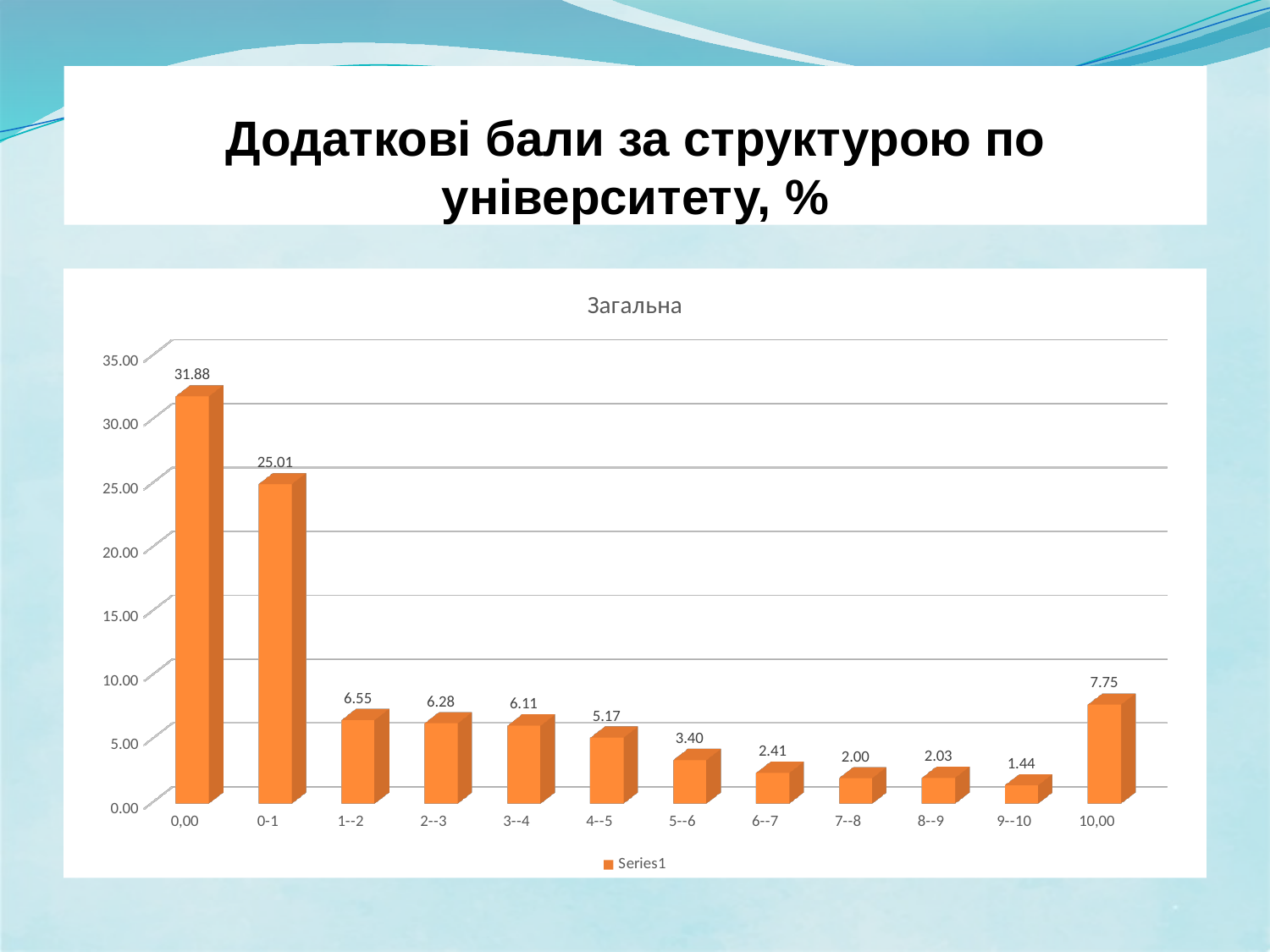

# Додаткові бали за структурою по університету, %

[unsupported chart]